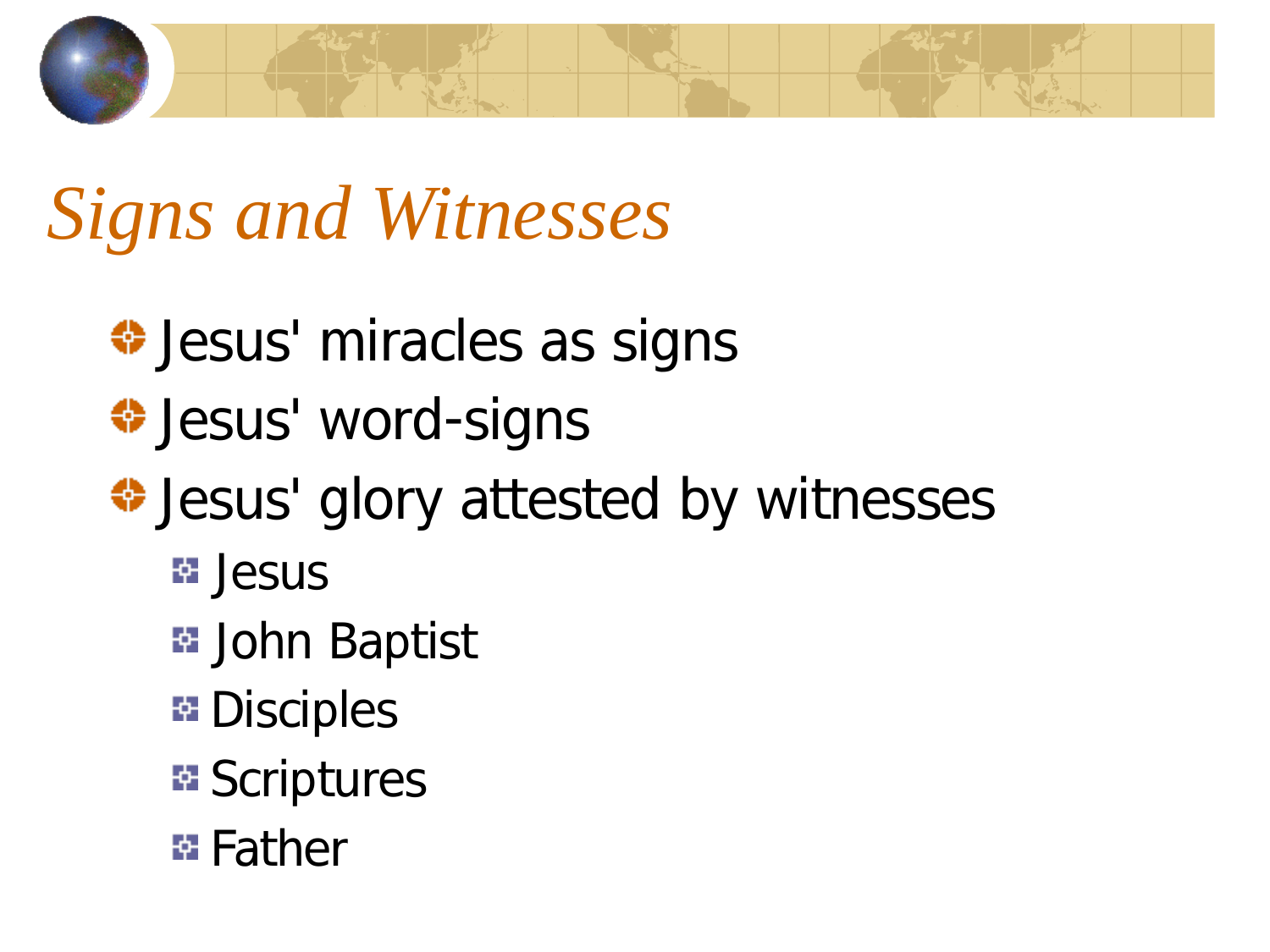

# Signs and Witnesses
Jesus' miracles as signs
Jesus' word-signs
Jesus' glory attested by witnesses
Jesus
John Baptist
Disciples
Scriptures
Father